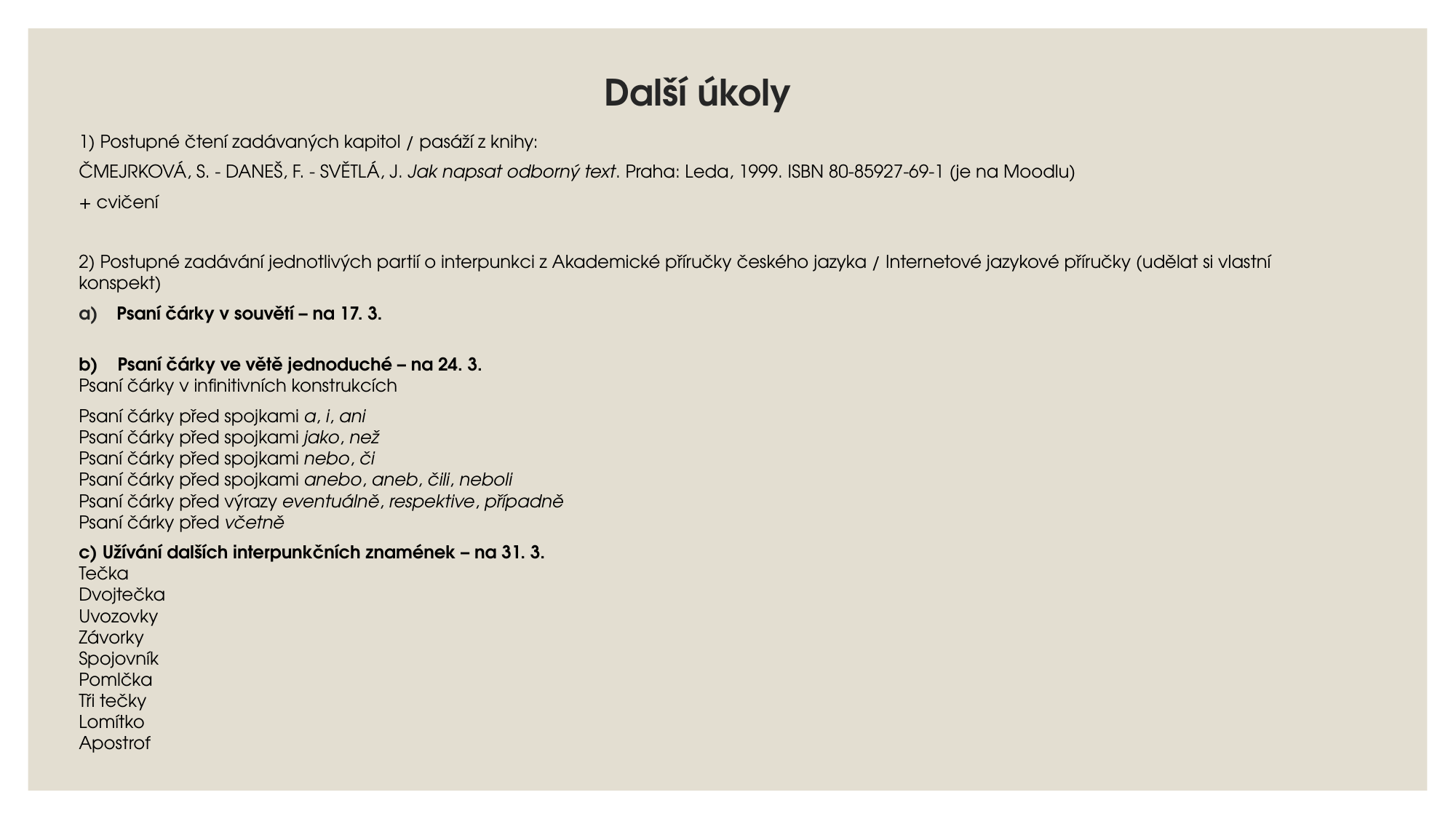

# Další úkoly
1) Postupné čtení zadávaných kapitol / pasáží z knihy:
ČMEJRKOVÁ, S. - DANEŠ, F. - SVĚTLÁ, J. Jak napsat odborný text. Praha: Leda, 1999. ISBN 80-85927-69-1 (je na Moodlu)
+ cvičení

2) Postupné zadávání jednotlivých partií o interpunkci z Akademické příručky českého jazyka / Internetové jazykové příručky (udělat si vlastní konspekt)
Psaní čárky v souvětí – na 17. 3.
b)    Psaní čárky ve větě jednoduché – na 24. 3.
Psaní čárky v infinitivních konstrukcích
Psaní čárky před spojkami a, i, ani
Psaní čárky před spojkami jako, než
Psaní čárky před spojkami nebo, či
Psaní čárky před spojkami anebo, aneb, čili, neboli
Psaní čárky před výrazy eventuálně, respektive, případně
Psaní čárky před včetně
c) Užívání dalších interpunkčních znamének – na 31. 3.
Tečka
Dvojtečka
Uvozovky
Závorky
Spojovník
Pomlčka
Tři tečky
Lomítko
Apostrof